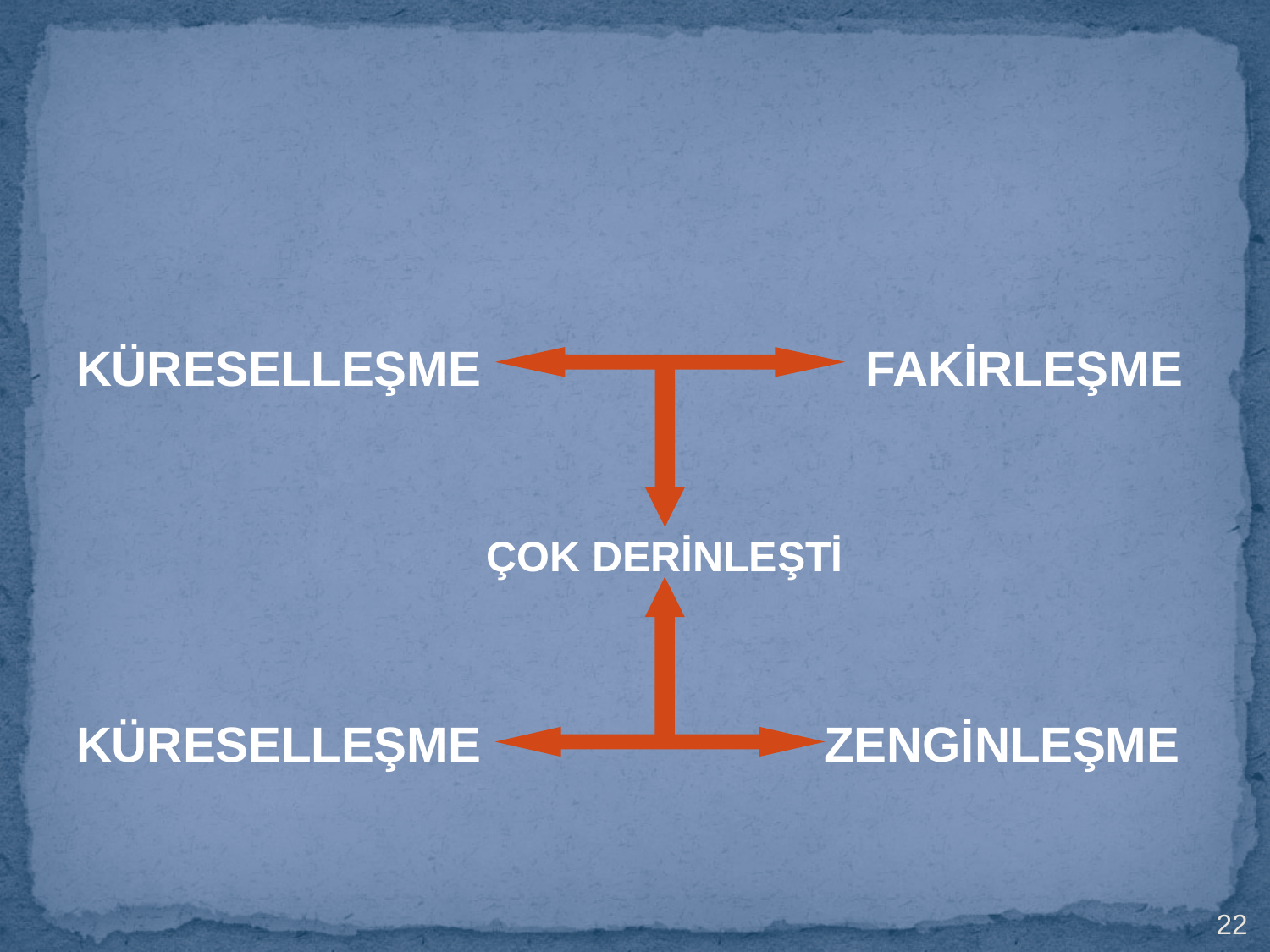

KÜRESELLEŞME                            FAKİRLEŞME

     ÇOK DERİNLEŞTİ

KÜRESELLEŞME                         ZENGİNLEŞME

22